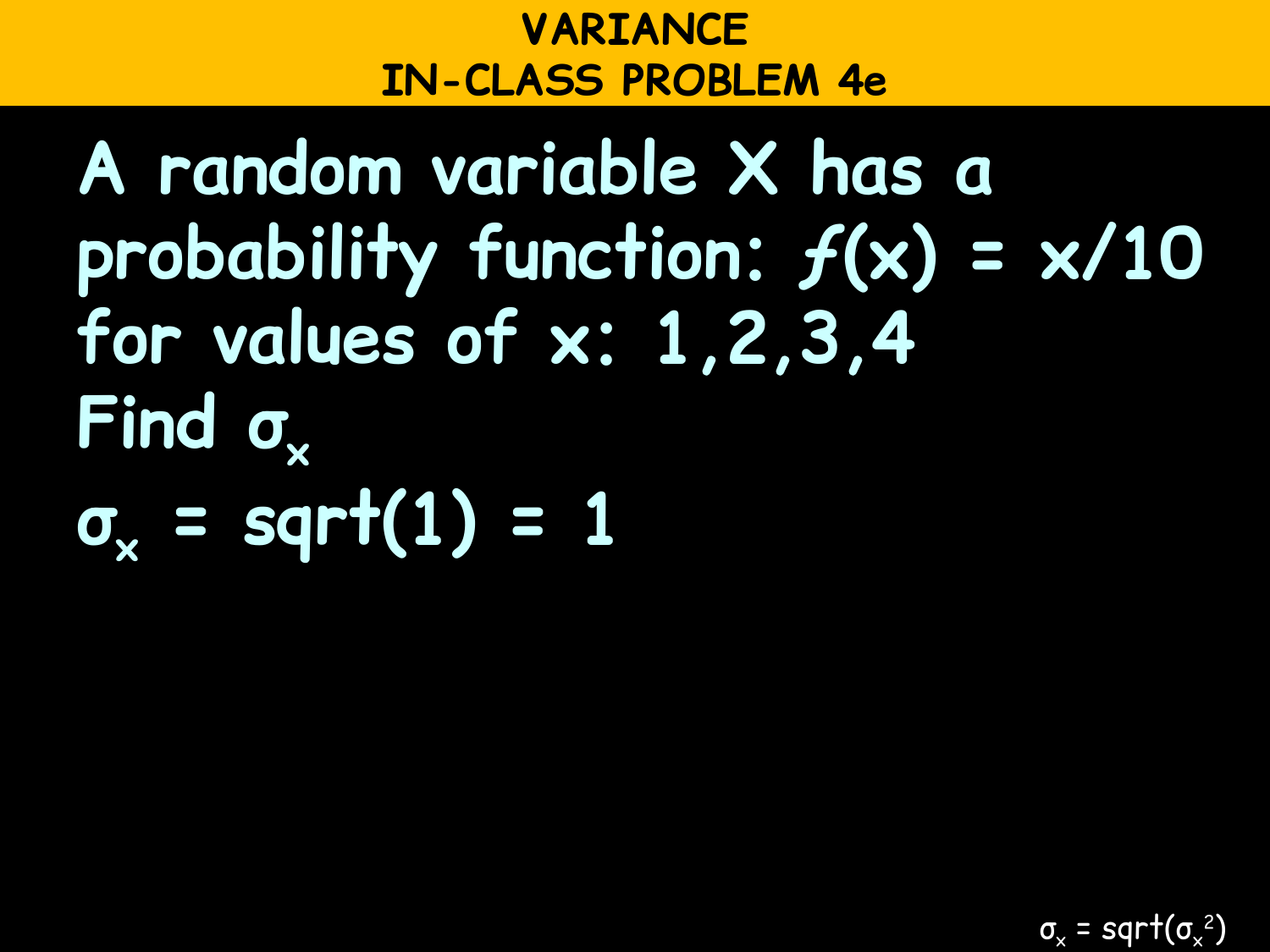

VARIANCE
IN-CLASS PROBLEM 4e
A random variable X has a probability function: ƒ(x) = x/10
for values of x: 1,2,3,4
Find σx
σx = sqrt(1) = 1

σx = sqrt(σx2)